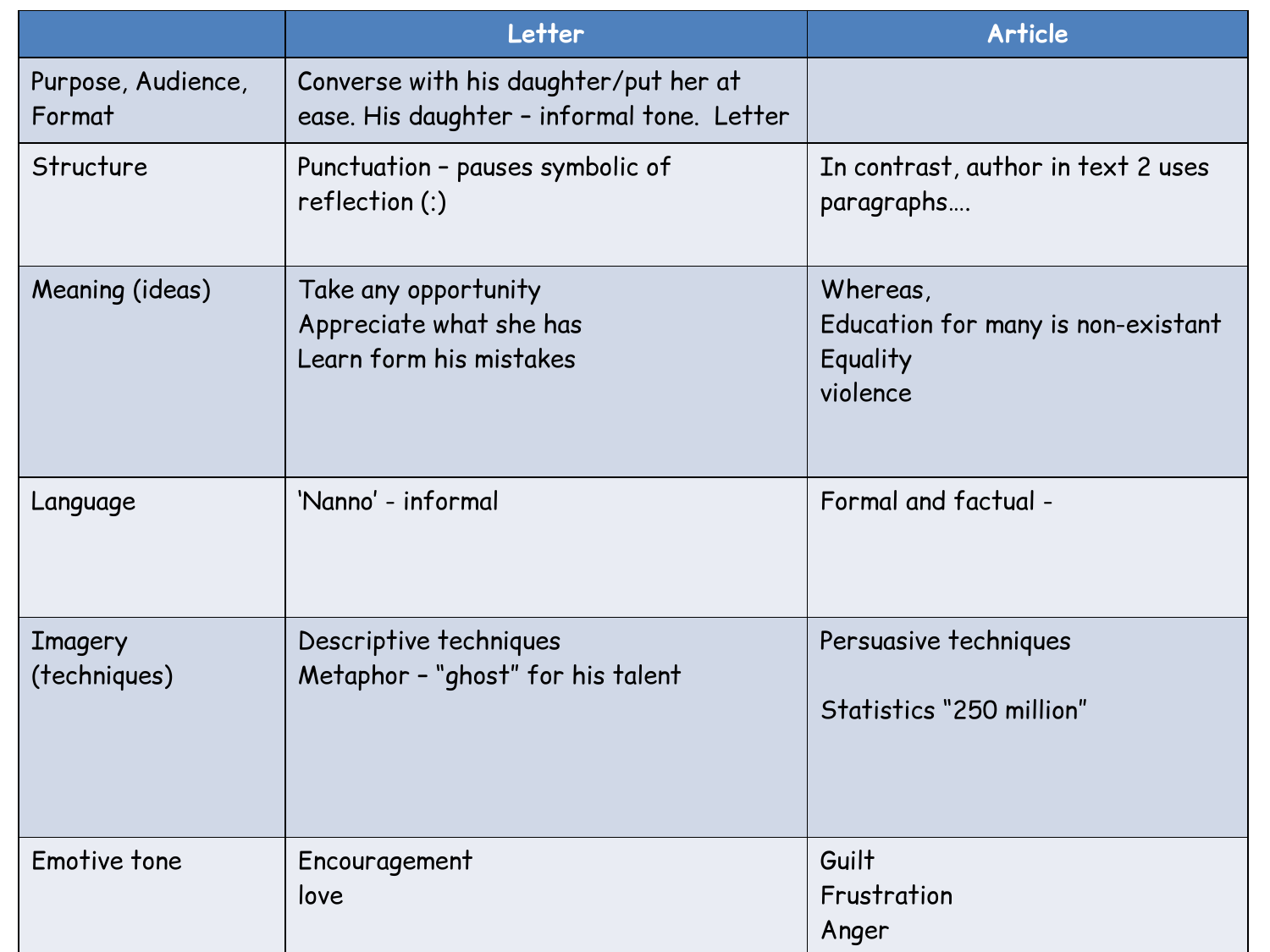

|  | Letter | Article |
| --- | --- | --- |
| Purpose, Audience, Format | Converse with his daughter/put her at ease. His daughter – informal tone. Letter |  |
| Structure | Punctuation – pauses symbolic of reflection (:) | In contrast, author in text 2 uses paragraphs…. |
| Meaning (ideas) | Take any opportunity Appreciate what she has Learn form his mistakes | Whereas, Education for many is non-existant Equality violence |
| Language | ‘Nanno’ - informal | Formal and factual - |
| Imagery (techniques) | Descriptive techniques Metaphor – “ghost” for his talent | Persuasive techniques Statistics “250 million” |
| Emotive tone | Encouragement love | Guilt Frustration Anger |